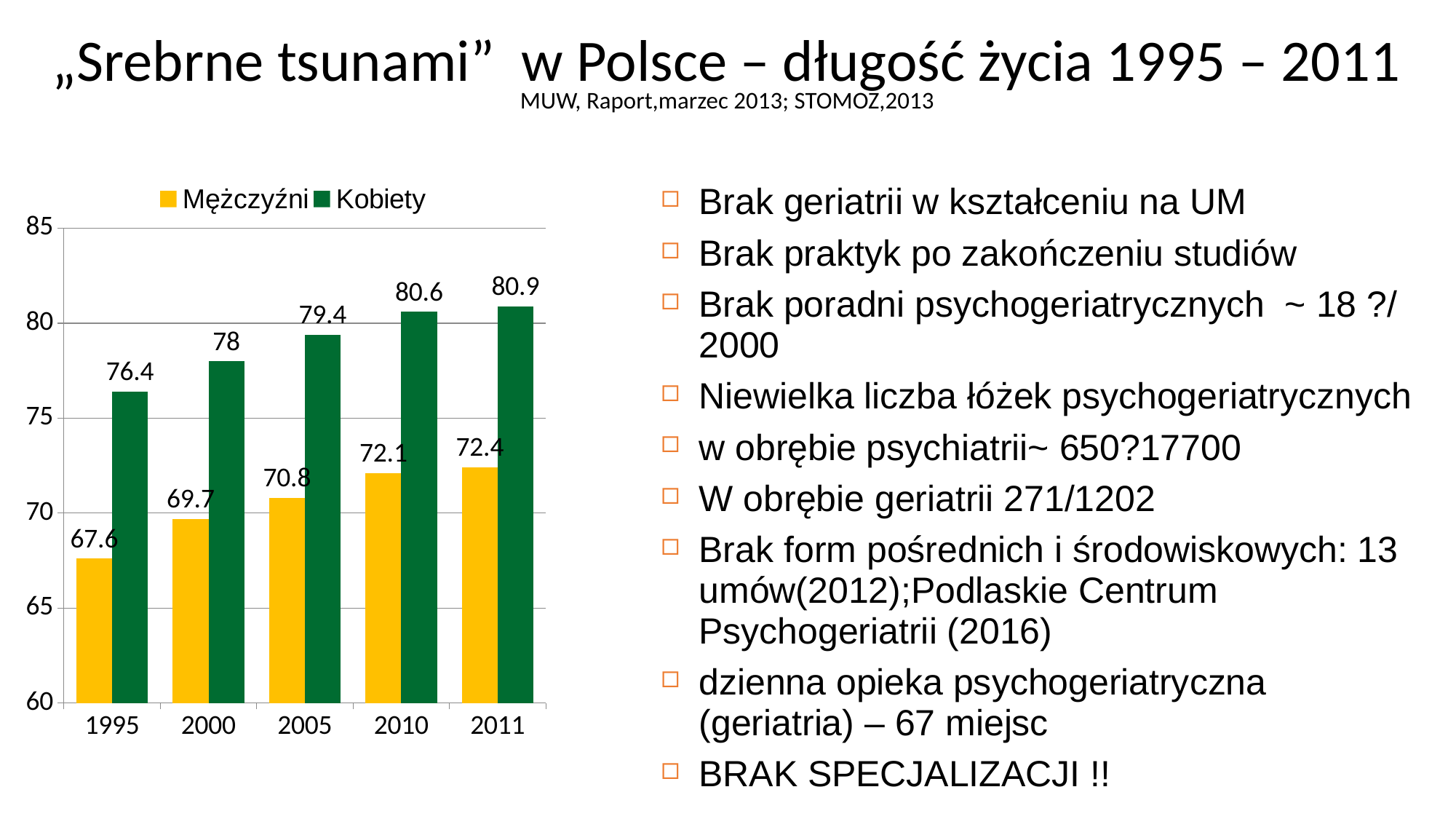

# „Srebrne tsunami”  w Polsce – długość życia 1995 – 2011 MUW, Raport,marzec 2013; STOMOZ,2013

### Chart

| Category | Mężczyźni | Kobiety |
|---|---|---|
| 1995 | 67.6 | 76.4 |
| 2000 | 69.7 | 78.0 |
| 2005 | 70.8 | 79.4 |
| 2010 | 72.1 | 80.6 |
| 2011 | 72.4 | 80.9 |
Brak geriatrii w kształceniu na UM
Brak praktyk po zakończeniu studiów
Brak poradni psychogeriatrycznych  ~ 18 ?/ 2000
Niewielka liczba łóżek psychogeriatrycznych
w obrębie psychiatrii~ 650?17700
W obrębie geriatrii 271/1202
Brak form pośrednich i środowiskowych: 13 umów(2012);Podlaskie Centrum Psychogeriatrii (2016)
dzienna opieka psychogeriatryczna (geriatria) – 67 miejsc
BRAK SPECJALIZACJI !!